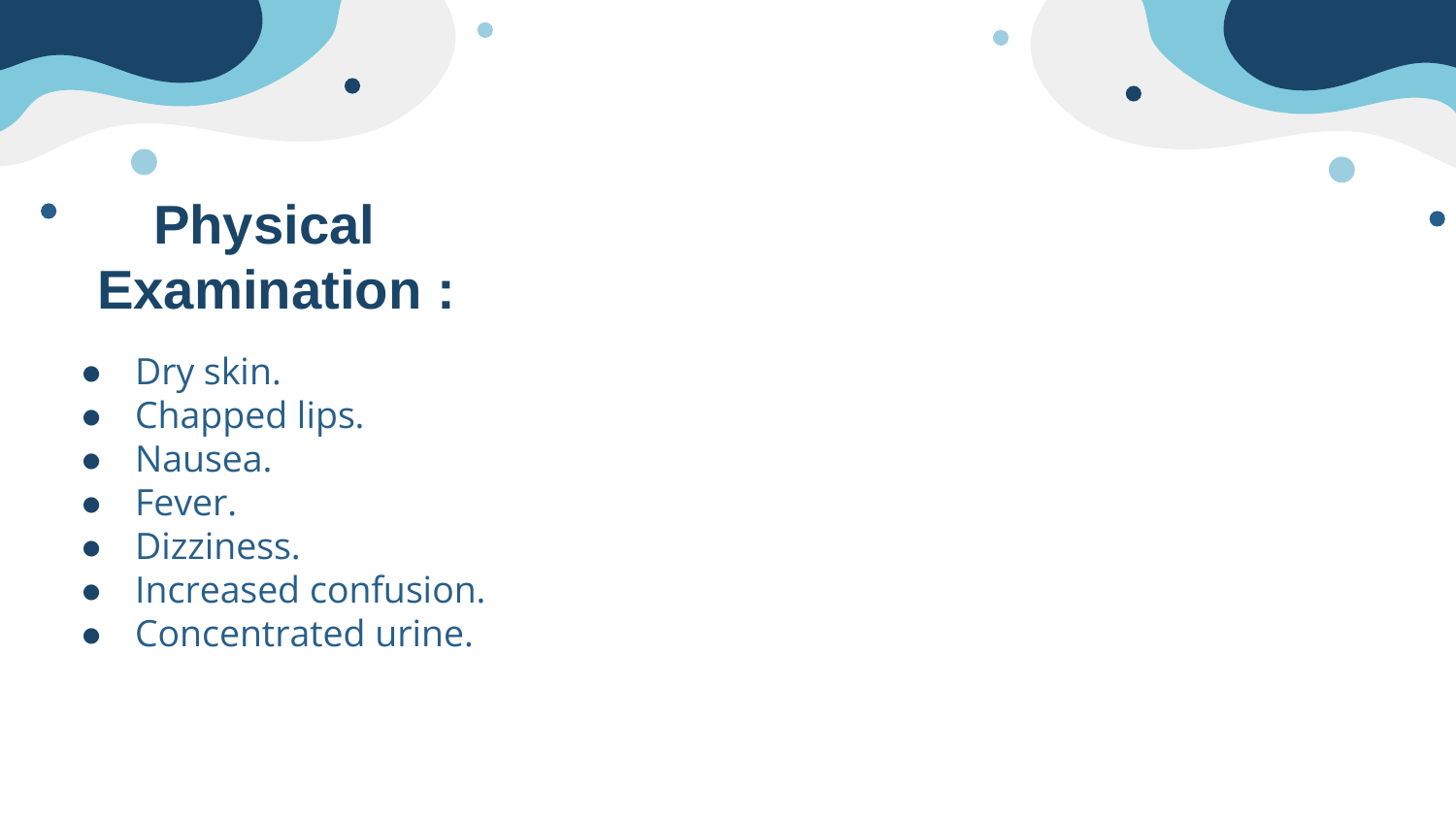

Physical Examination :
Dry skin.
Chapped lips.
Nausea.
Fever.
Dizziness.
Increased confusion.
Concentrated urine.